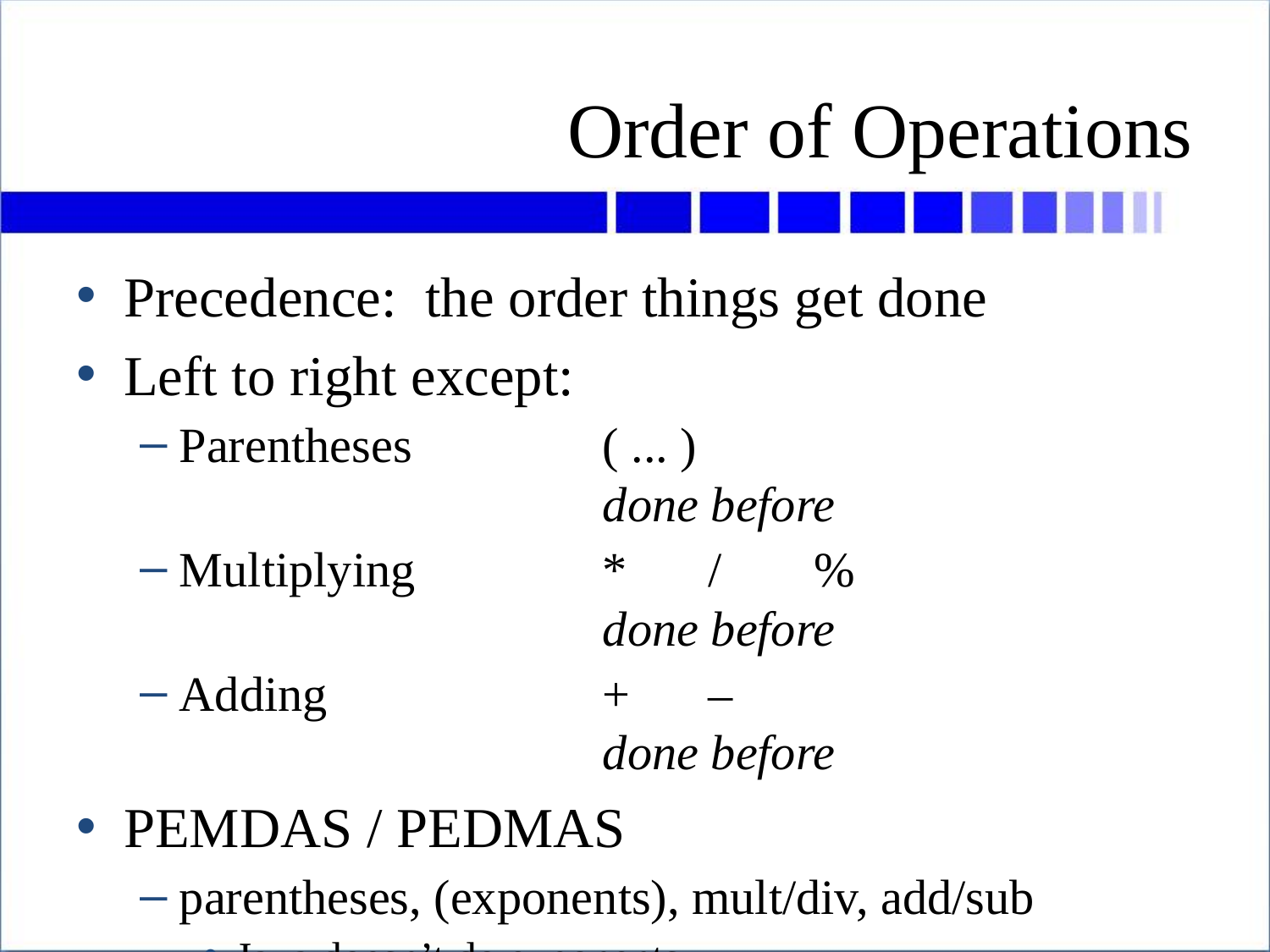

# Order of Operations
Precedence:  the order things get done
Left to right except:
Parentheses	( ... )			done before
Multiplying	*	/	%	done before
Adding	+	–		done before
PEMDAS / PEDMAS
parentheses, (exponents), mult/div, add/sub
Java doesn’t do exponents